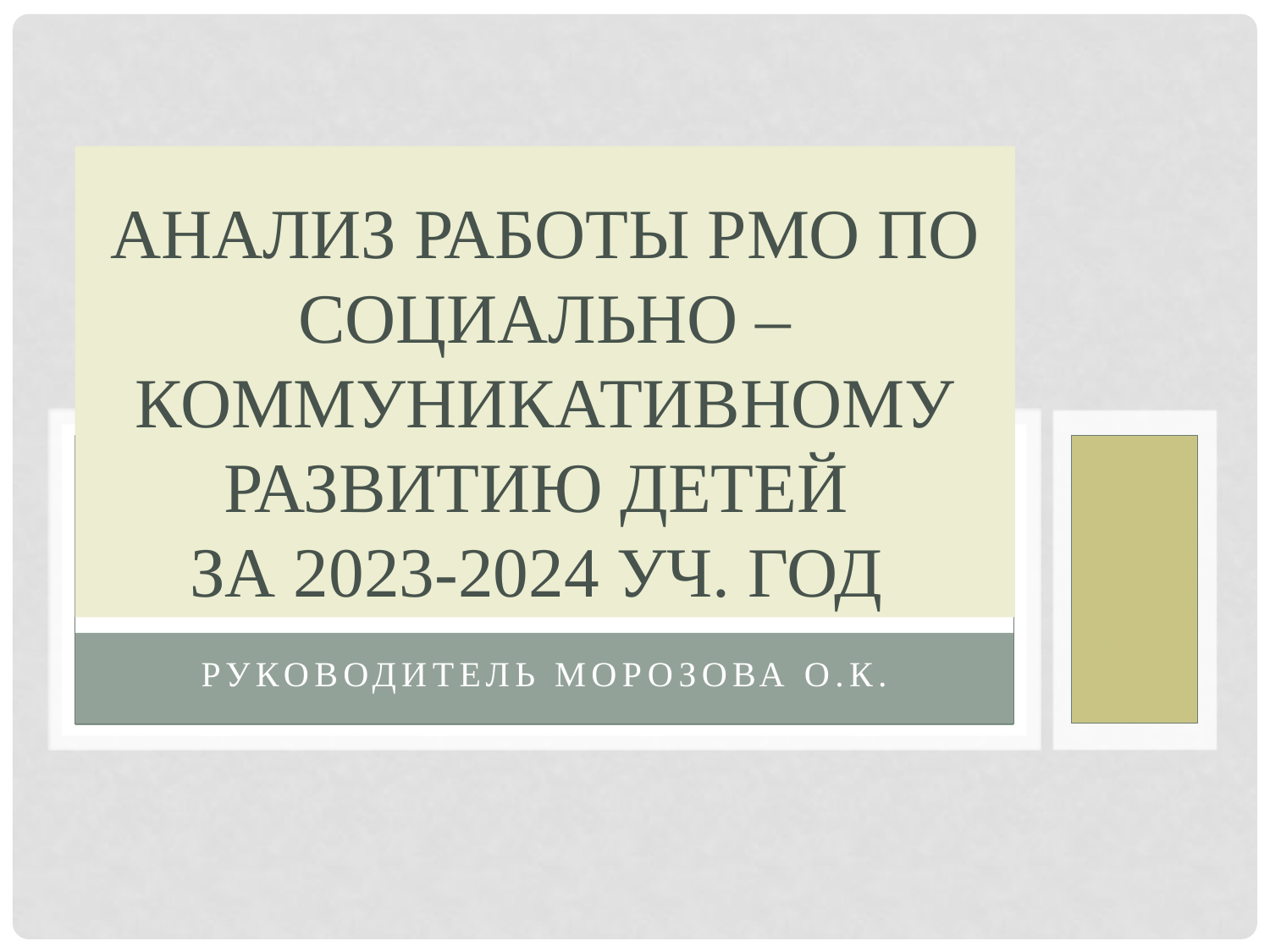

# анализ работы РМО по социально – коммуникативному развитию детей за 2023-2024 уч. год
Руководитель Морозова о.к.